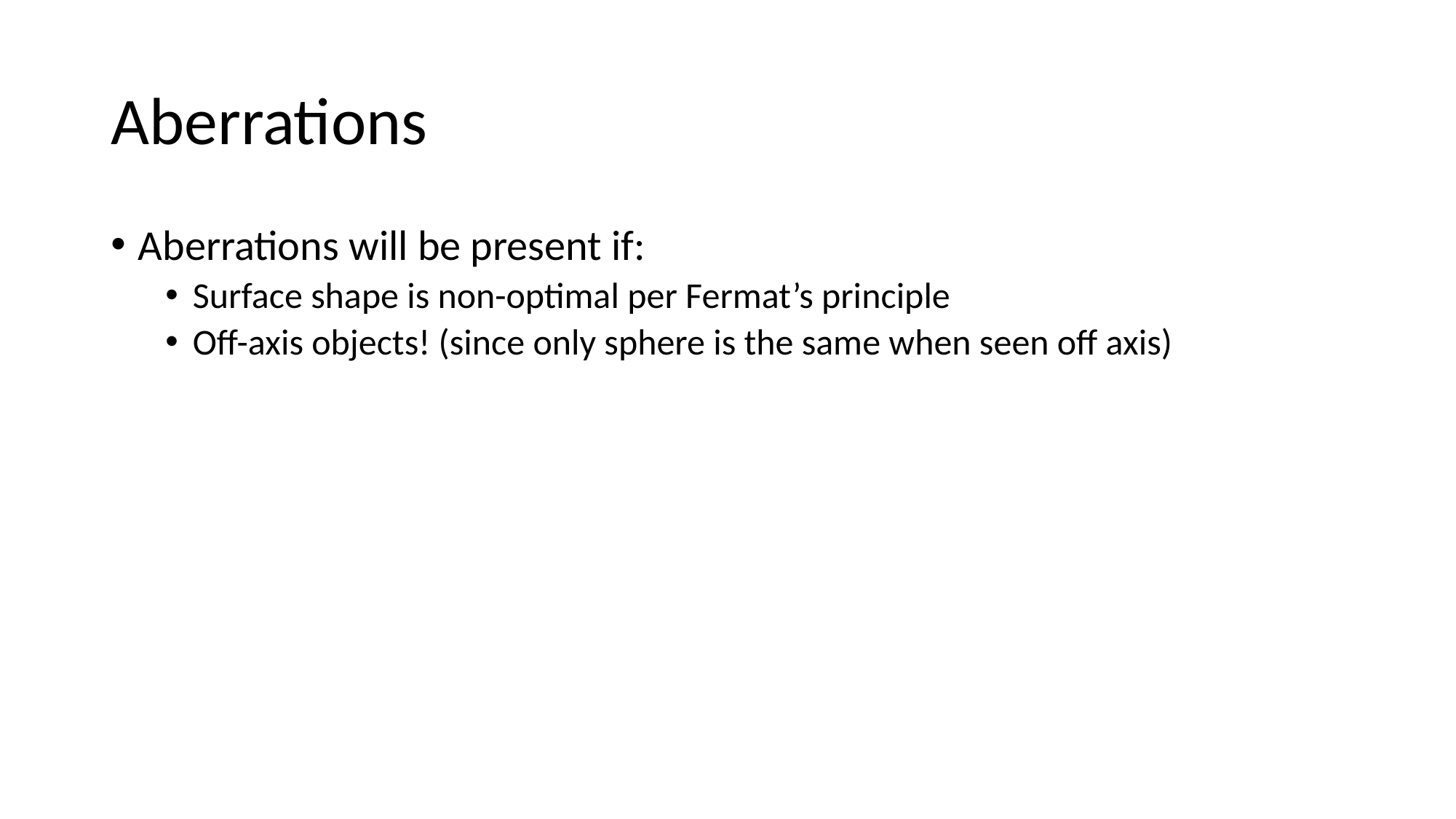

# Aberrations
Aberrations will be present if:
Surface shape is non-optimal per Fermat’s principle
Off-axis objects! (since only sphere is the same when seen off axis)